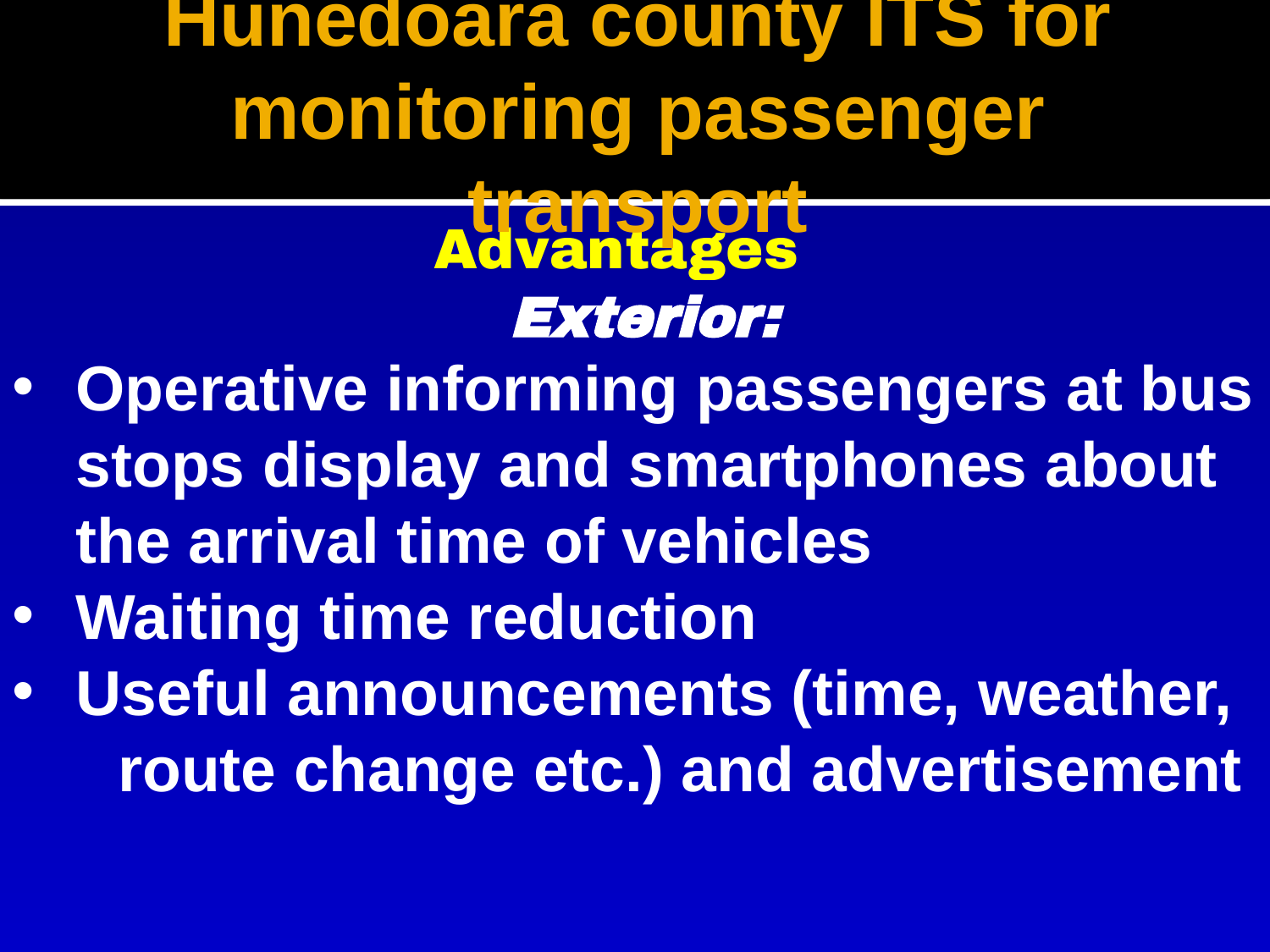

# Hunedoara county ITS for monitoring passenger transport
Advantages
 Exterior:
Operative informing passengers at bus stops display and smartphones about the arrival time of vehicles
Waiting time reduction
Useful announcements (time, weather,
      route change etc.) and advertisement